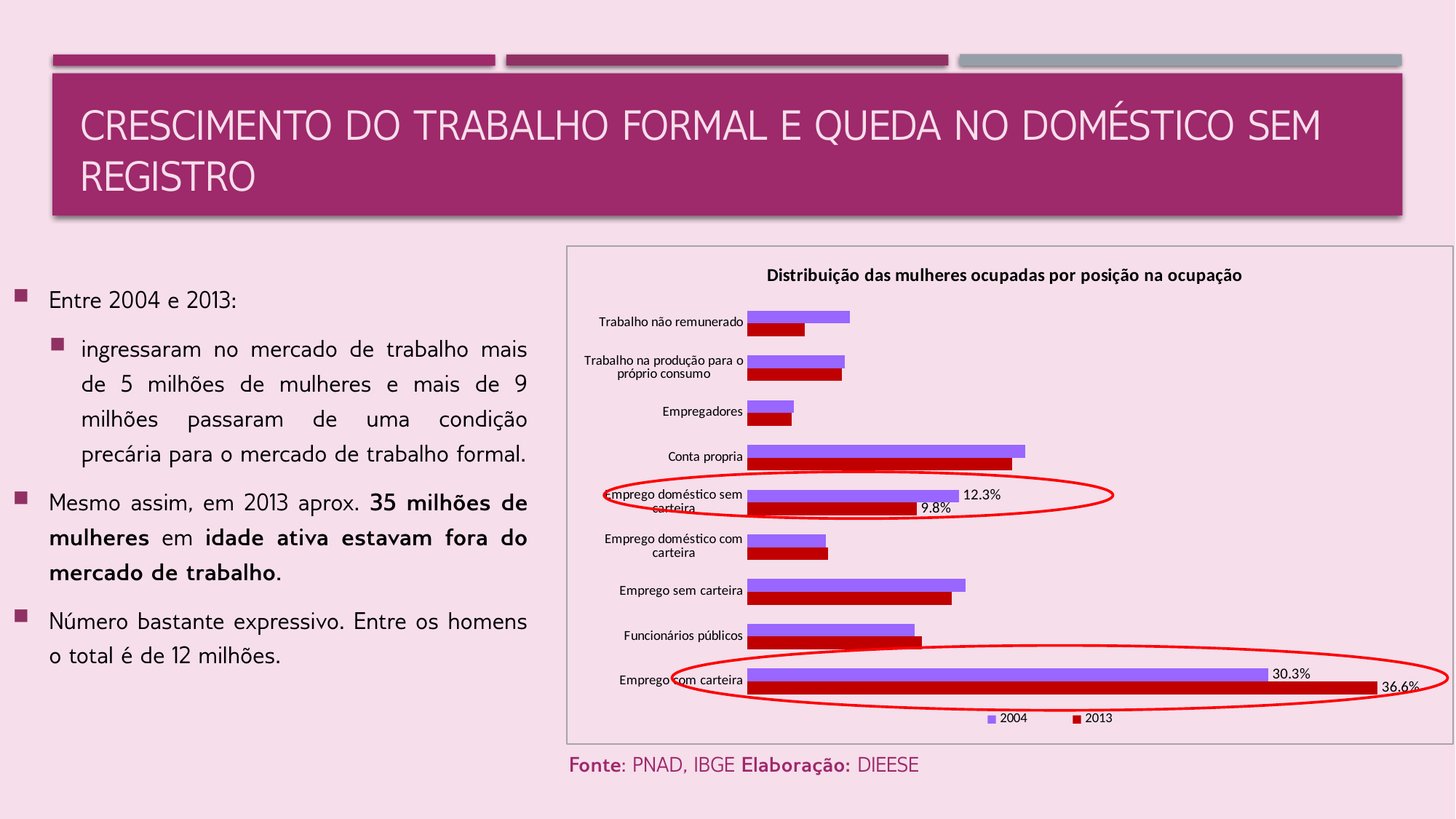

# Crescimento do trabalho formal e queda no doméstico sem registro
Entre 2004 e 2013:
ingressaram no mercado de trabalho mais de 5 milhões de mulheres e mais de 9 milhões passaram de uma condição precária para o mercado de trabalho formal.
Mesmo assim, em 2013 aprox. 35 milhões de mulheres em idade ativa estavam fora do mercado de trabalho.
Número bastante expressivo. Entre os homens o total é de 12 milhões.

### Chart: Distribuição das mulheres ocupadas por posição na ocupação

| Category | 2013 | 2004 |
|---|---|---|
| Emprego com carteira | 0.366283027816447 | 0.302629782973499 |
| Funcionários públicos | 0.101588460149937 | 0.0970211517864857 |
| Emprego sem carteira | 0.118587385207759 | 0.126701294025365 |
| Emprego doméstico com carteira | 0.046904477304299 | 0.0455699088381885 |
| Emprego doméstico sem carteira | 0.0983605381368627 | 0.122783824181455 |
| Conta propria | 0.153944863364666 | 0.161670515668887 |
| Empregadores | 0.0255176114983805 | 0.0269628625803621 |
| Trabalho na produção para o próprio consumo | 0.0547021872143668 | 0.0565344867323593 |
| Trabalho não remunerado | 0.0333839378751964 | 0.0595048479812556 |

Fonte: PNAD, IBGE Elaboração: DIEESE